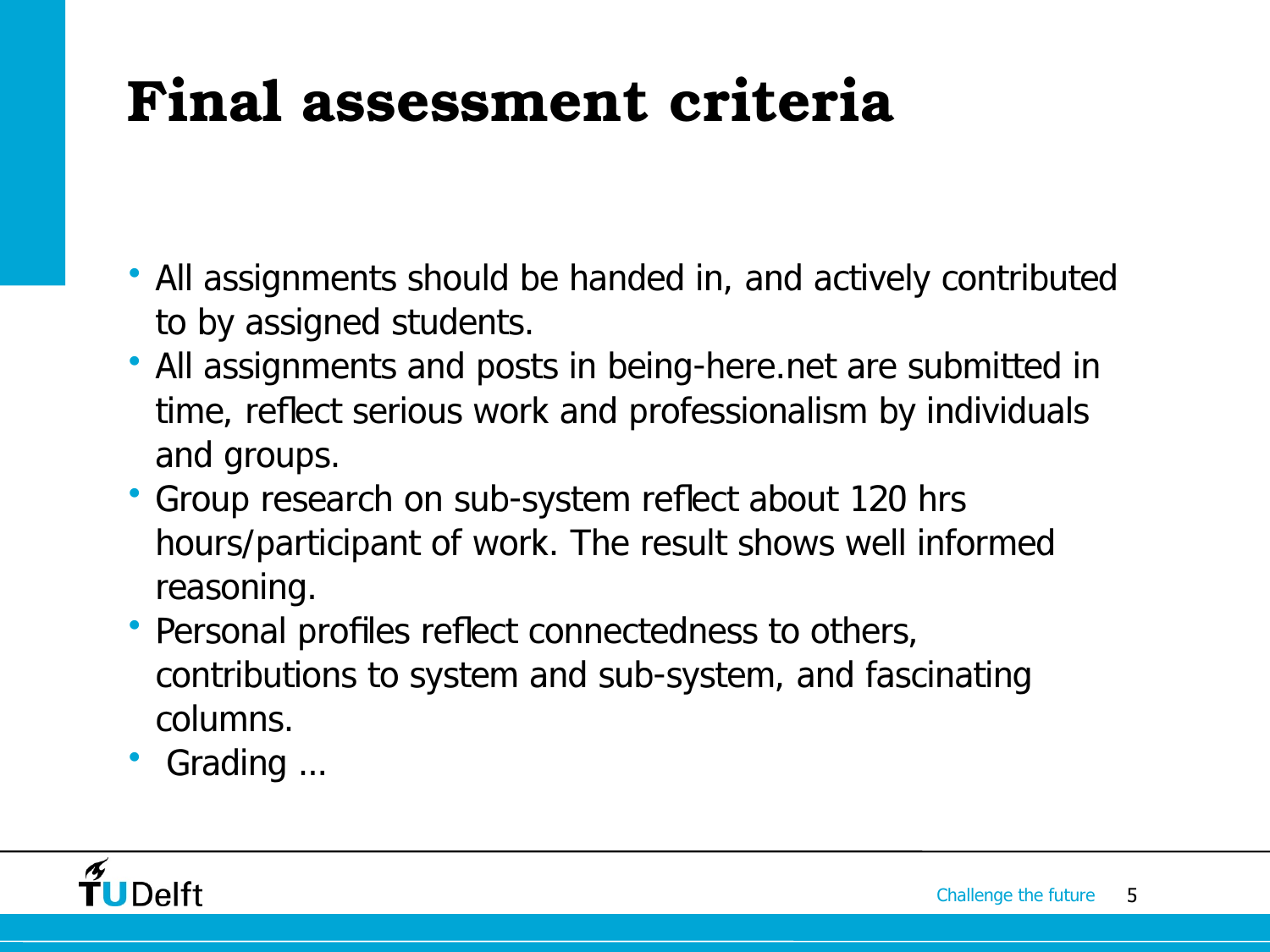

# Final assessment criteria
All assignments should be handed in, and actively contributed to by assigned students.
All assignments and posts in being-here.net are submitted in time, reflect serious work and professionalism by individuals and groups.
Group research on sub-system reflect about 120 hrs hours/participant of work. The result shows well informed reasoning.
Personal profiles reflect connectedness to others, contributions to system and sub-system, and fascinating columns.
 Grading …